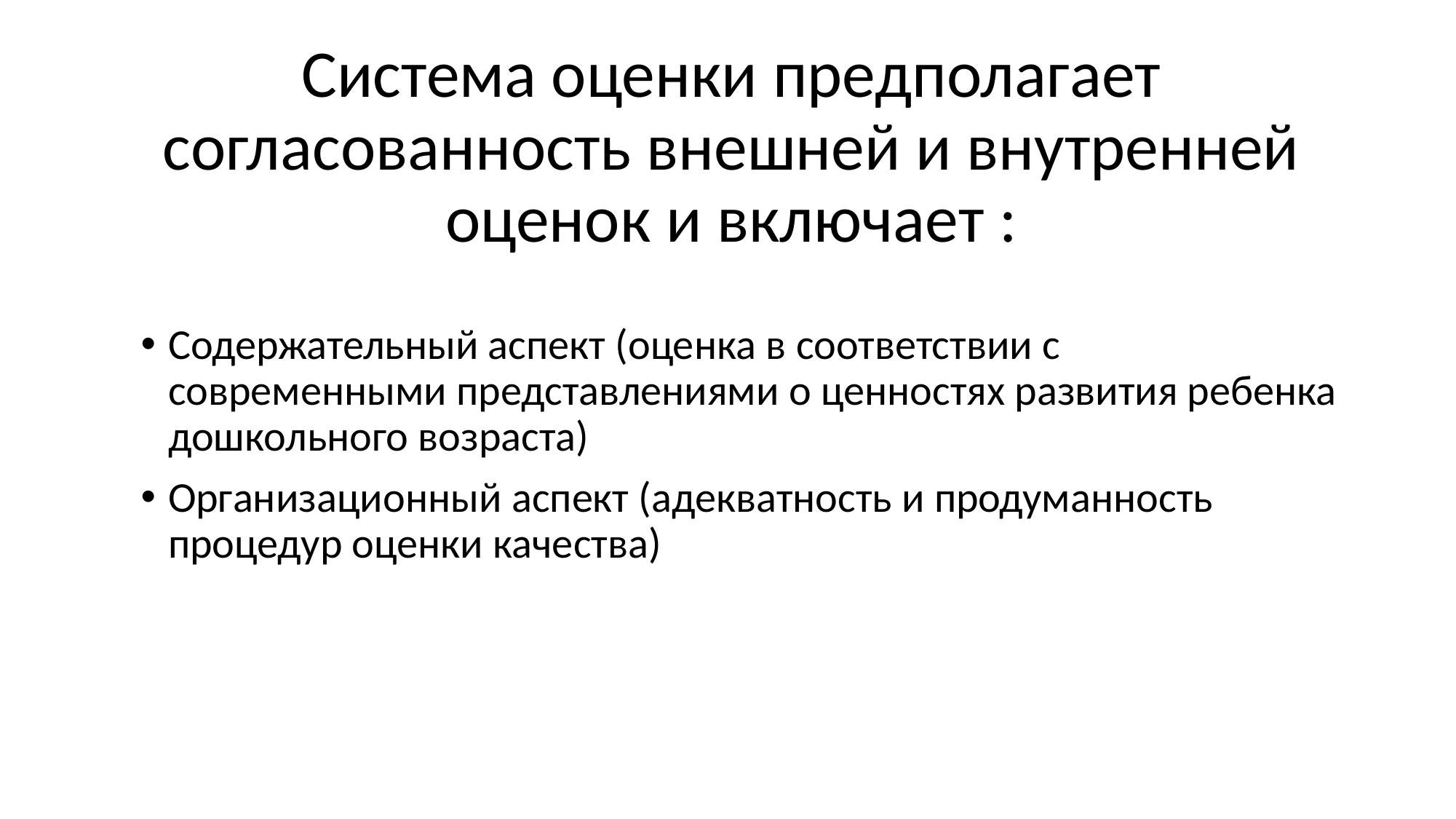

# Система оценки предполагает согласованность внешней и внутренней оценок и включает :
Содержательный аспект (оценка в соответствии с современными представлениями о ценностях развития ребенка дошкольного возраста)
Организационный аспект (адекватность и продуманность процедур оценки качества)